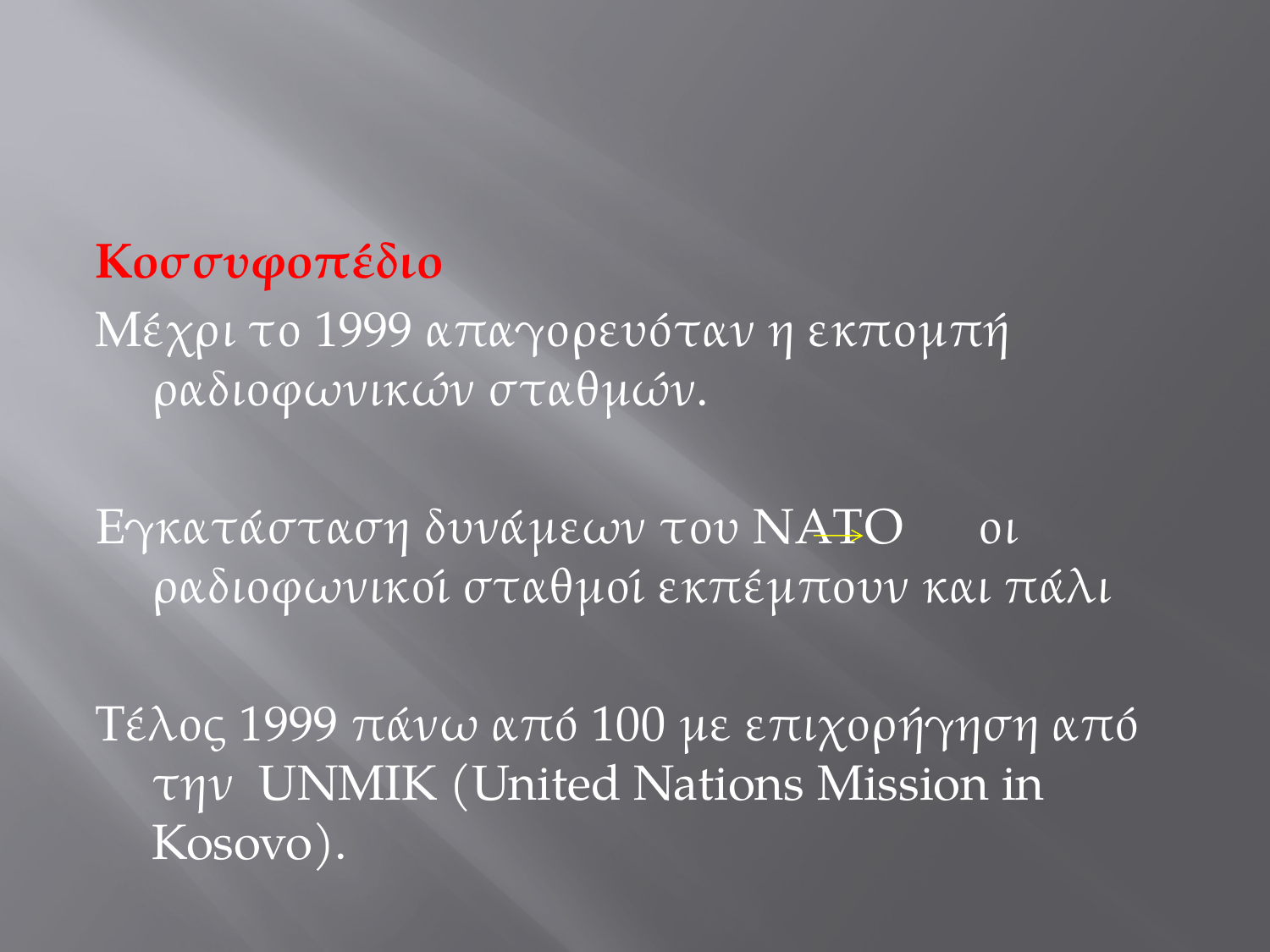

#
Κοσσυφοπέδιο
Μέχρι το 1999 απαγορευόταν η εκπομπή ραδιοφωνικών σταθμών.

Εγκατάσταση δυνάμεων του ΝΑΤΟ      οι ραδιοφωνικοί σταθμοί εκπέμπουν και πάλι

Τέλος 1999 πάνω από 100 με επιχορήγηση από την  UNMIK (United Nations Mission in Kosovo).